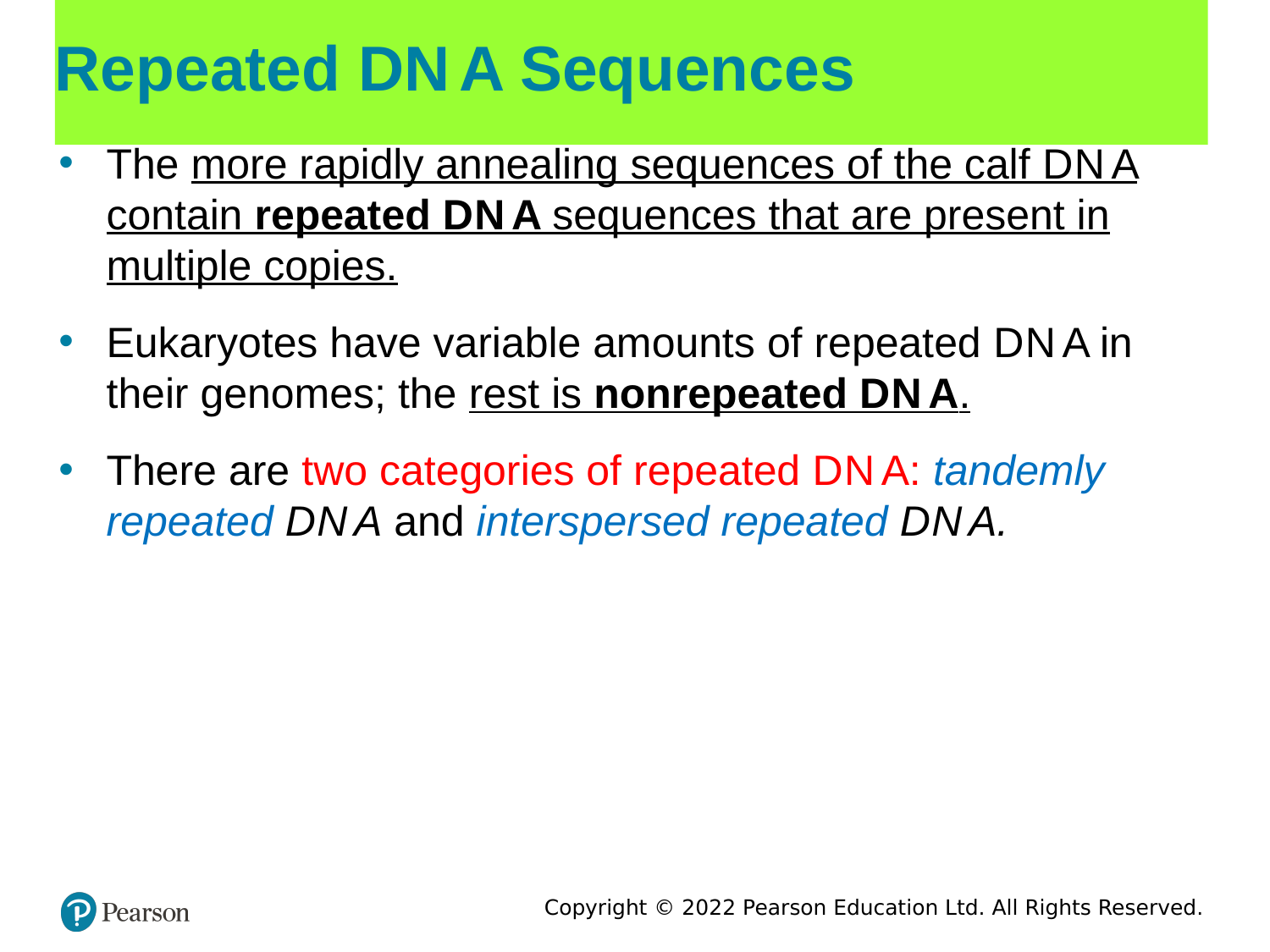

# Repeated D N A Sequences
The more rapidly annealing sequences of the calf D N A contain repeated D N A sequences that are present in multiple copies.
Eukaryotes have variable amounts of repeated D N A in their genomes; the rest is nonrepeated D N A.
There are two categories of repeated D N A: tandemly repeated D N A and interspersed repeated D N A.